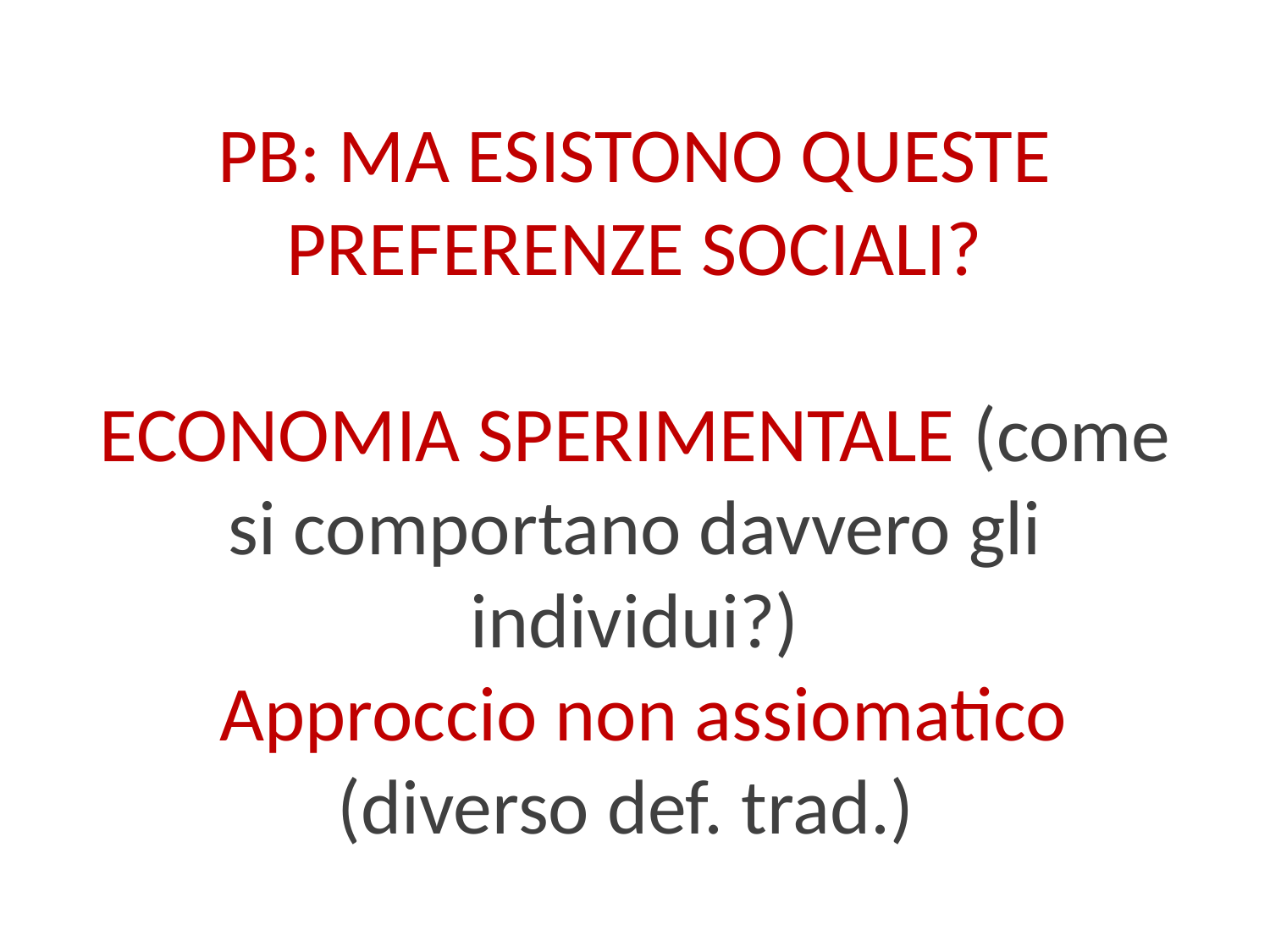

# PB: MA ESISTONO QUESTE PREFERENZE SOCIALI? ECONOMIA SPERIMENTALE (come si comportano davvero gli individui?) Approccio non assiomatico (diverso def. trad.)